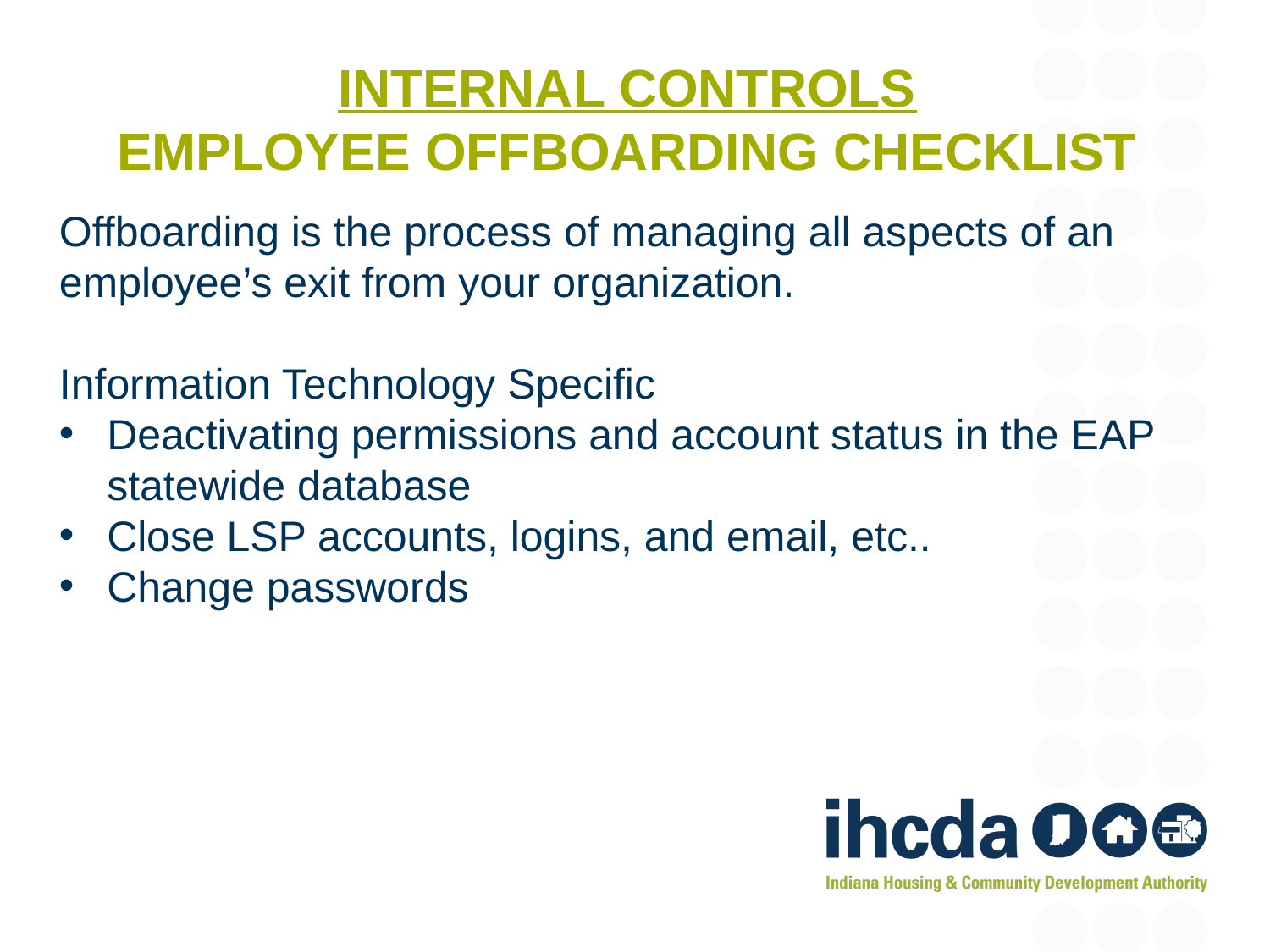

# INTERNAL CONTROLS Employee Offboarding Checklist
Offboarding is the process of managing all aspects of an employee’s exit from your organization.

Information Technology Specific
Deactivating permissions and account status in the EAP statewide database
Close LSP accounts, logins, and email, etc..
Change passwords